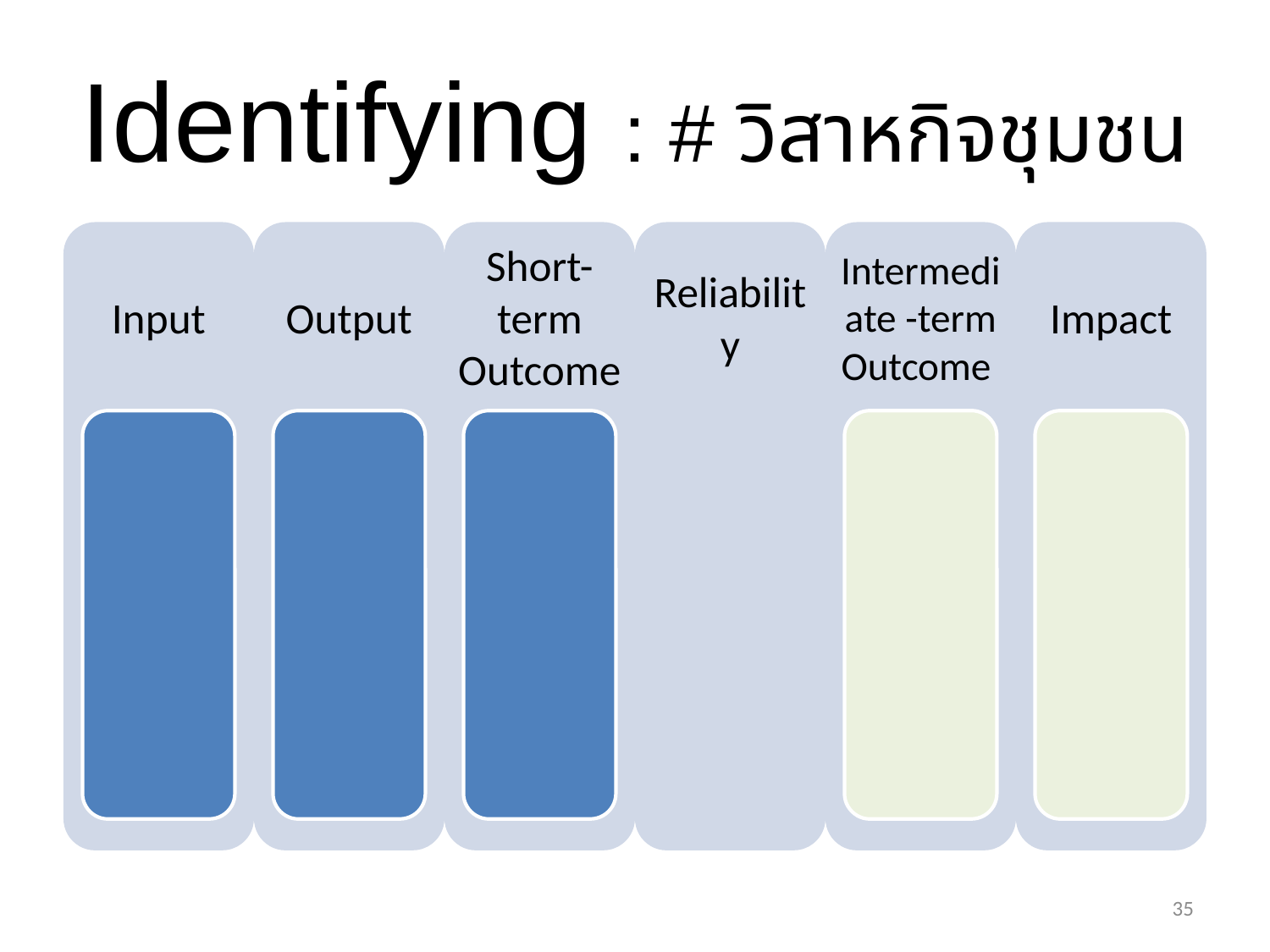

# Identifying : # วิสาหกิจชุมชน
Input
Output
Impact
35